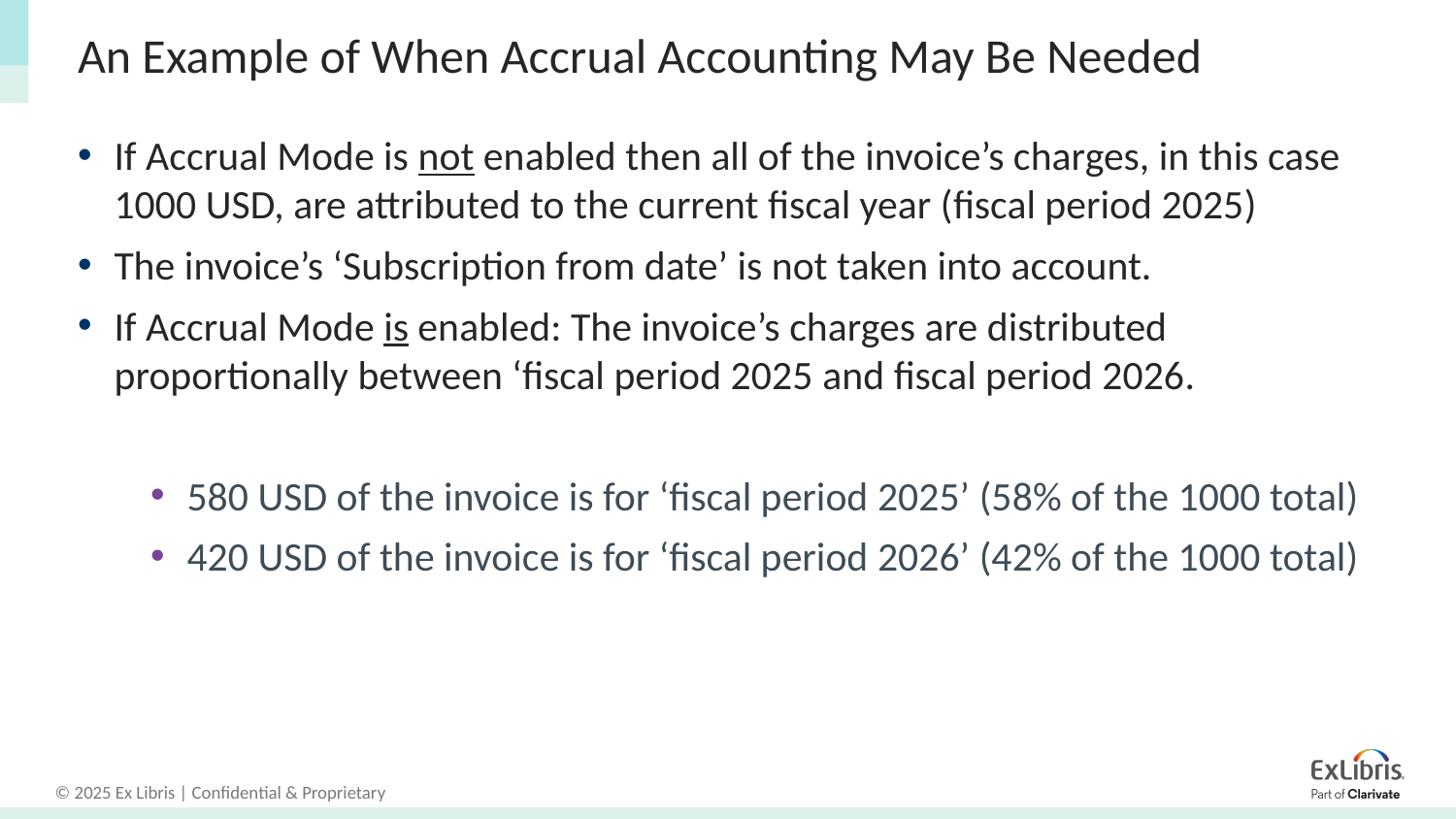

# An Example of When Accrual Accounting May Be Needed
If Accrual Mode is not enabled then all of the invoice’s charges, in this case 1000 USD, are attributed to the current fiscal year (fiscal period 2025)
The invoice’s ‘Subscription from date’ is not taken into account.
If Accrual Mode is enabled: The invoice’s charges are distributed proportionally between ‘fiscal period 2025 and fiscal period 2026.

580 USD of the invoice is for ‘fiscal period 2025’ (58% of the 1000 total)
420 USD of the invoice is for ‘fiscal period 2026’ (42% of the 1000 total)